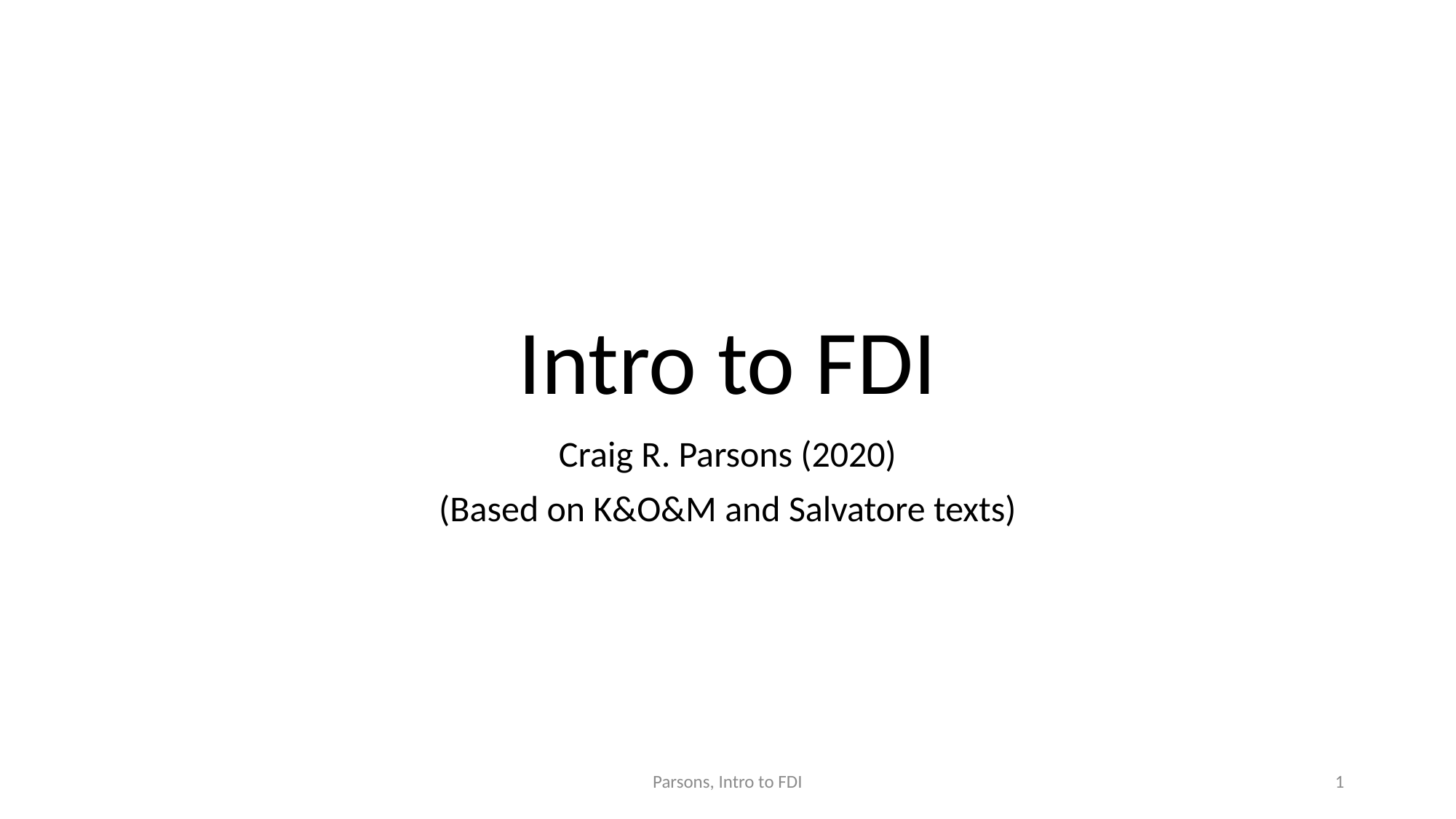

# Intro to FDI
Craig R. Parsons (2020)
(Based on K&O&M and Salvatore texts)
Parsons, Intro to FDI
1